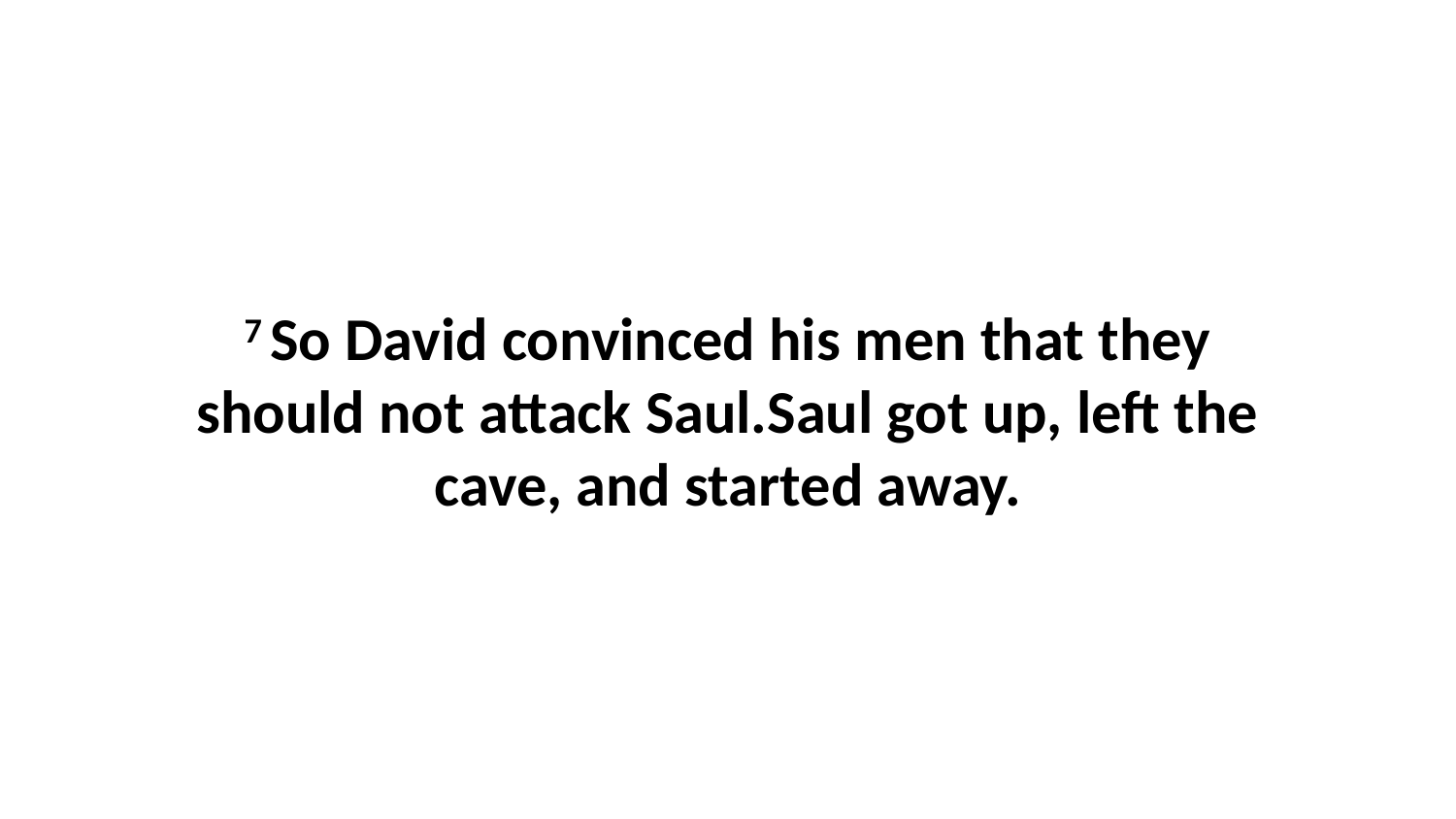

7 So David convinced his men that they should not attack Saul.Saul got up, left the cave, and started away.